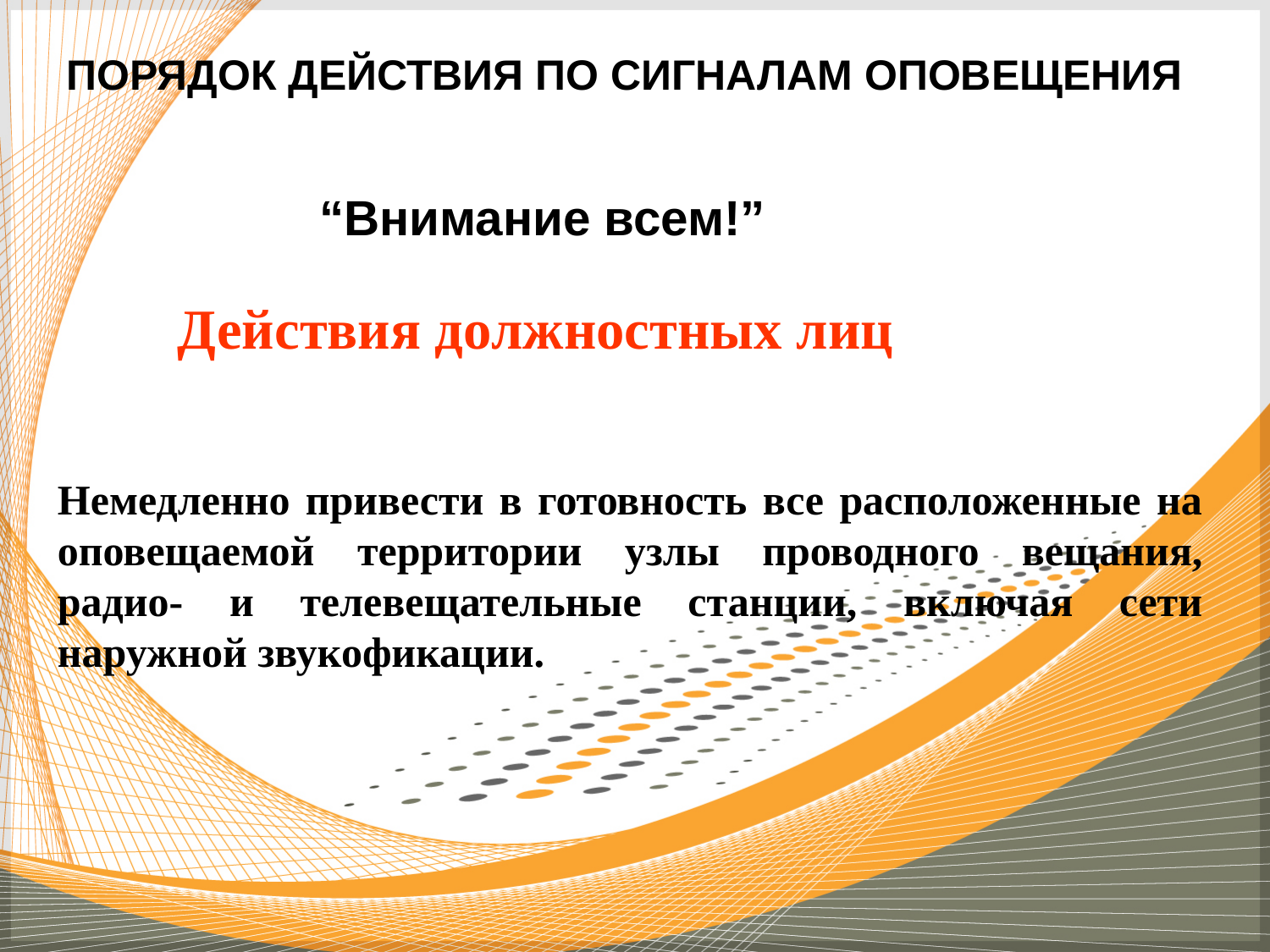

ПОРЯДОК ДЕЙСТВИЯ ПО СИГНАЛАМ ОПОВЕЩЕНИЯ
“Внимание всем!”
Действия должностных лиц
Немедленно привести в готовность все расположенные на оповещаемой территории узлы проводного вещания, радио- и телевещательные станции, включая сети наружной звукофикации.